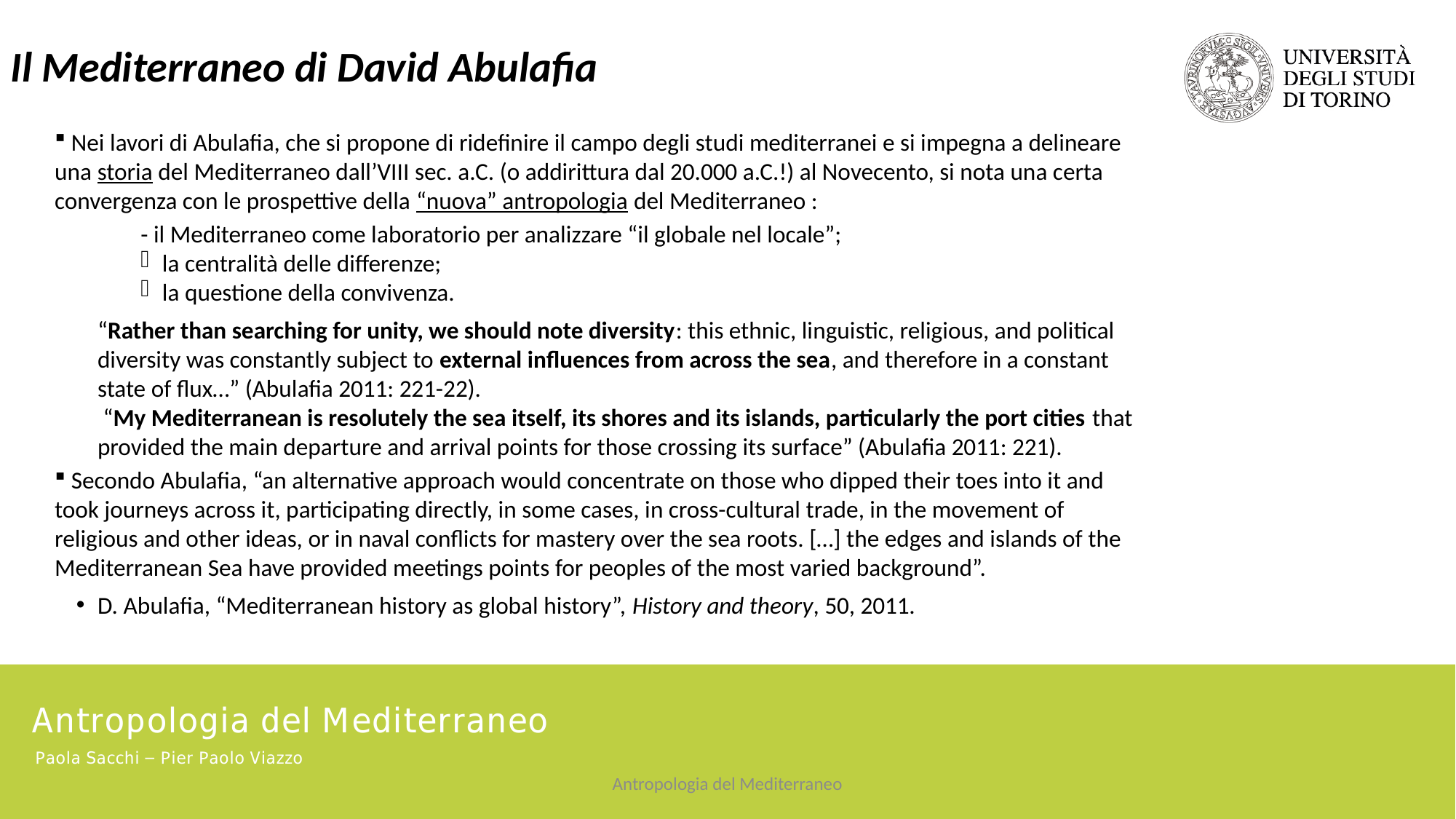

Il Mediterraneo di David Abulafia
 Nei lavori di Abulafia, che si propone di ridefinire il campo degli studi mediterranei e si impegna a delineare una storia del Mediterraneo dall’VIII sec. a.C. (o addirittura dal 20.000 a.C.!) al Novecento, si nota una certa convergenza con le prospettive della “nuova” antropologia del Mediterraneo :
- il Mediterraneo come laboratorio per analizzare “il globale nel locale”;
la centralità delle differenze;
la questione della convivenza.
“Rather than searching for unity, we should note diversity: this ethnic, linguistic, religious, and political diversity was constantly subject to external influences from across the sea, and therefore in a constant state of flux…” (Abulafia 2011: 221-22).
 “My Mediterranean is resolutely the sea itself, its shores and its islands, particularly the port cities that provided the main departure and arrival points for those crossing its surface” (Abulafia 2011: 221).
 Secondo Abulafia, “an alternative approach would concentrate on those who dipped their toes into it and took journeys across it, participating directly, in some cases, in cross-cultural trade, in the movement of religious and other ideas, or in naval conflicts for mastery over the sea roots. […] the edges and islands of the Mediterranean Sea have provided meetings points for peoples of the most varied background”.
D. Abulafia, “Mediterranean history as global history”, History and theory, 50, 2011.
Antropologia del Mediterraneo

Paola Sacchi – Pier Paolo Viazzo

Antropologia del Mediterraneo